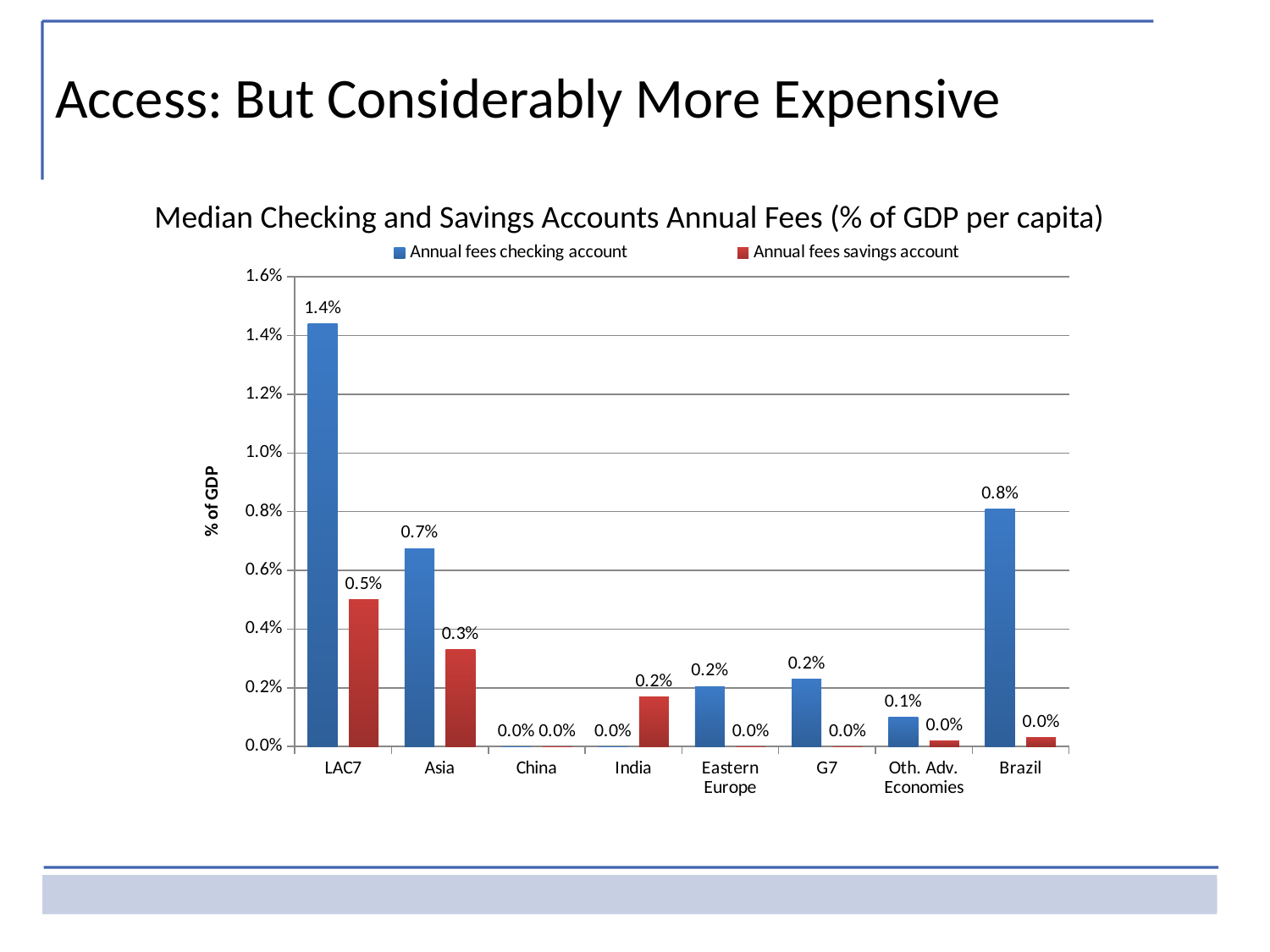

Access: But Considerably More Expensive
Median Checking and Savings Accounts Annual Fees (% of GDP per capita)

### Chart

| Category | Annual fees checking account | Annual fees savings account |
|---|---|---|
| LAC7 | 0.014400000000000001 | 0.005000000000000011 |
| Asia | 0.006750000000000003 | 0.003300000000000005 |
| China | 0.0 | 0.0 |
| India | 0.0 | 0.001700000000000005 |
| Eastern Europe | 0.00205 | 0.0 |
| G7 | 0.002300000000000005 | 0.0 |
| Oth. Adv. Economies | 0.0010000000000000037 | 0.00020000000000000052 |
| Brazil | 0.008100000000000005 | 0.000300000000000001 |